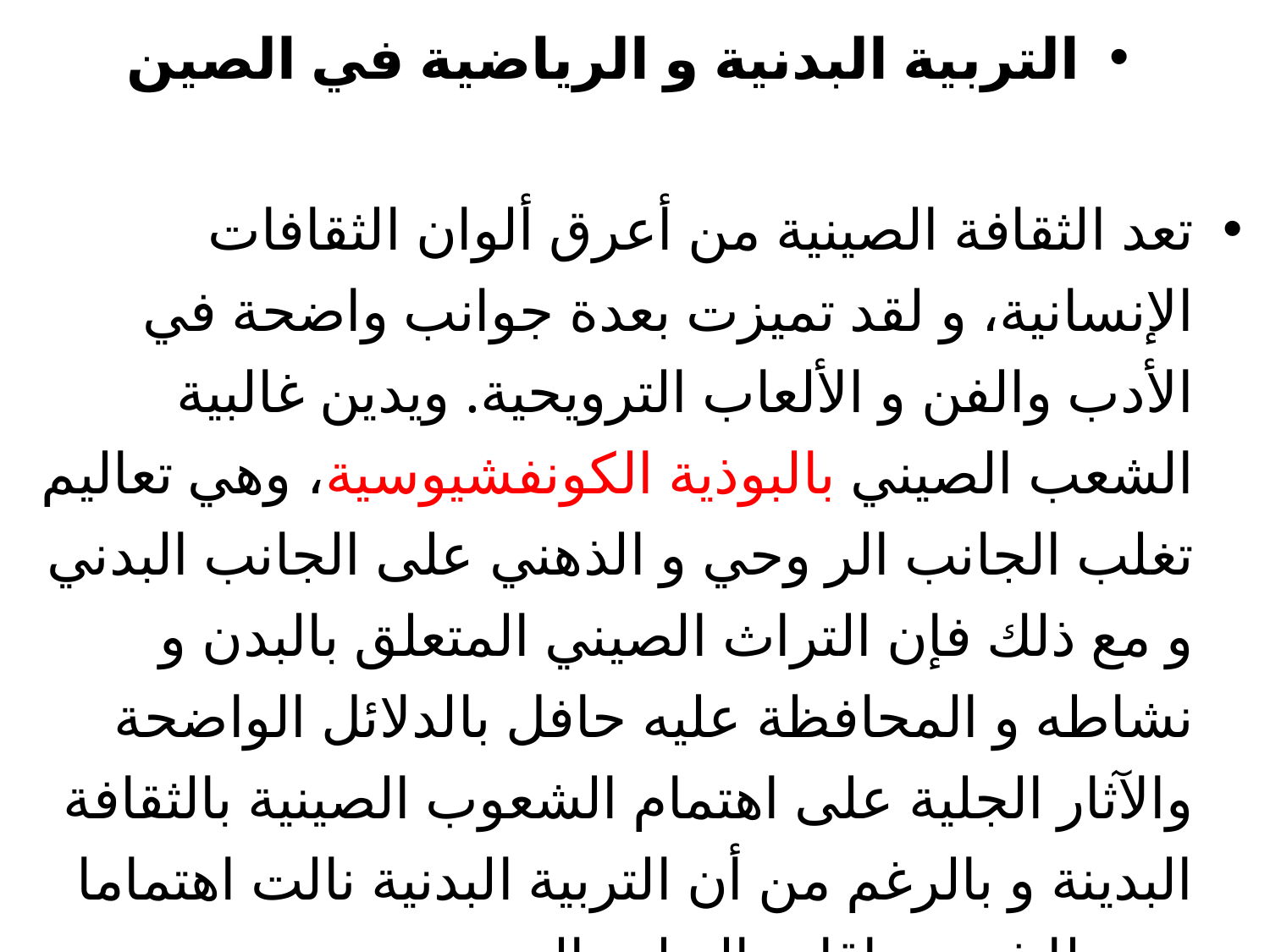

التربیة البدنیة و الریاضیة في الصین

تعد الثقافة الصینیة من أعرق ألوان الثقافات الإنسانیة، و لقد تمیزت بعدة جوانب واضحة في الأدب والفن و الألعاب الترویحیة. ویدین غالبیة الشعب الصیني بالبوذیة الكونفشیوسیة، وهي تعالیم تغلب الجانب الر وحي و الذهني على الجانب البدني و مع ذلك فإن التراث الصیني المتعلق بالبدن و نشاطه و المحافظة علیه حافل بالدلائل الواضحة والآثار الجلیة على اهتمام الشعوب الصینیة بالثقافة البدینة و بالرغم من أن التربیة البدنیة نالت اهتماما بسیطا في سیاقات التعلیم الرسمي،